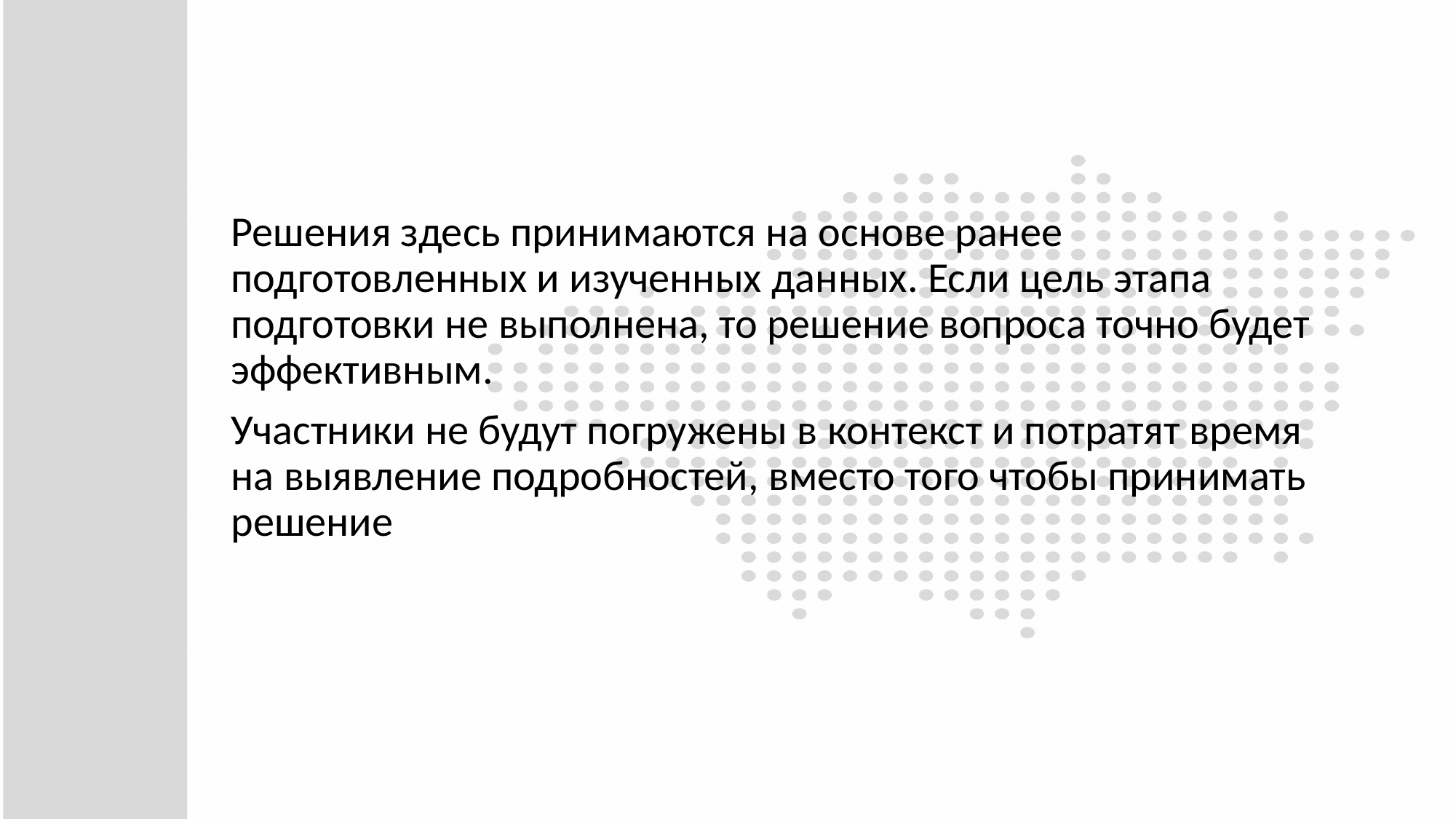

#

Решения здесь принимаются на основе ранее подготовленных и изученных данных. Если цель этапа подготовки не выполнена, то решение вопроса точно будет эффективным.
Участники не будут погружены в контекст и потратят время на выявление подробностей, вместо того чтобы принимать решение